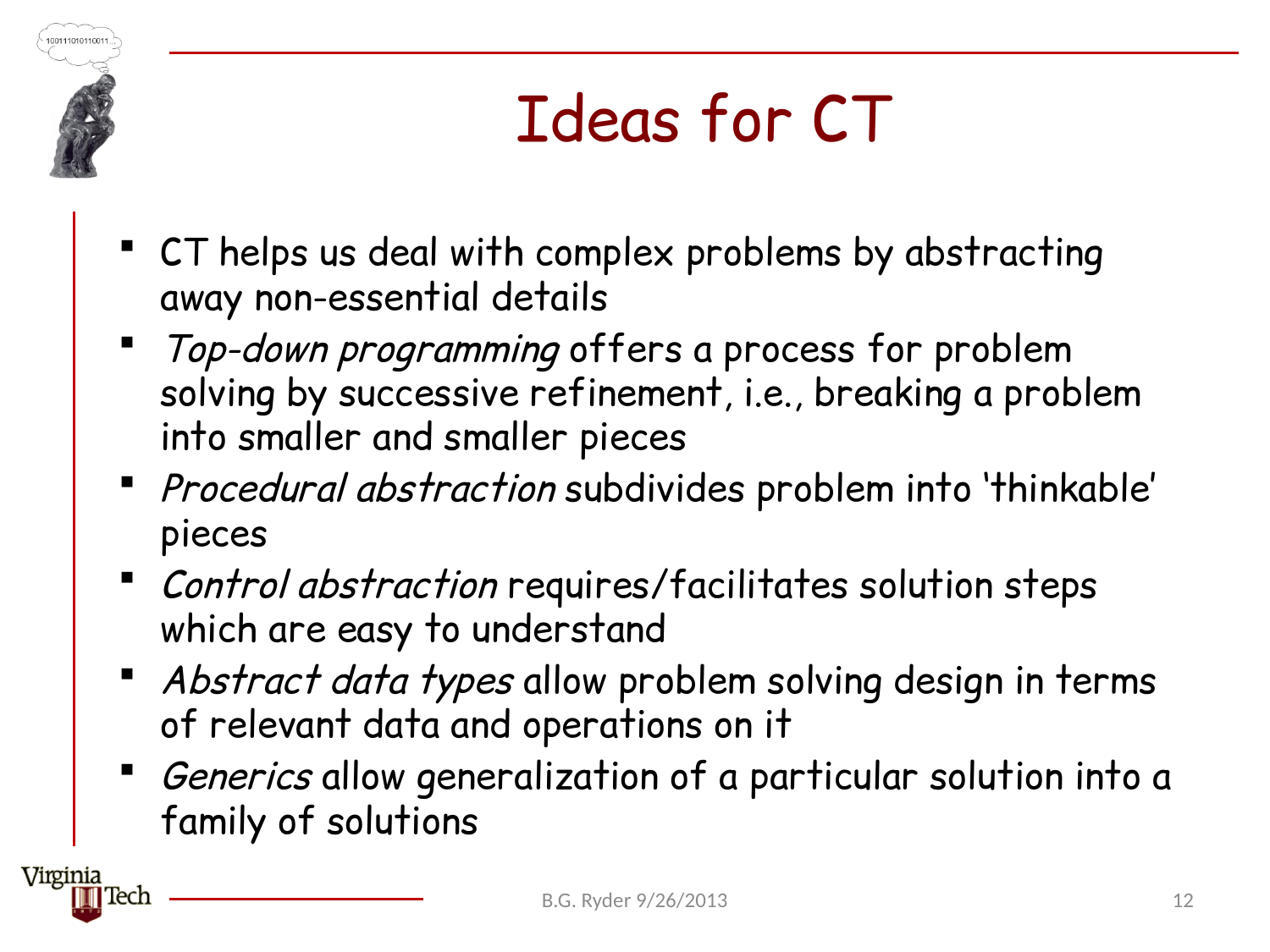

# Ideas for CT
CT helps us deal with complex problems by abstracting away non-essential details
Top-down programming offers a process for problem solving by successive refinement, i.e., breaking a problem into smaller and smaller pieces
Procedural abstraction subdivides problem into ‘thinkable’ pieces
Control abstraction requires/facilitates solution steps which are easy to understand
Abstract data types allow problem solving design in terms of relevant data and operations on it
Generics allow generalization of a particular solution into a family of solutions

B.G. Ryder 9/26/2013
12